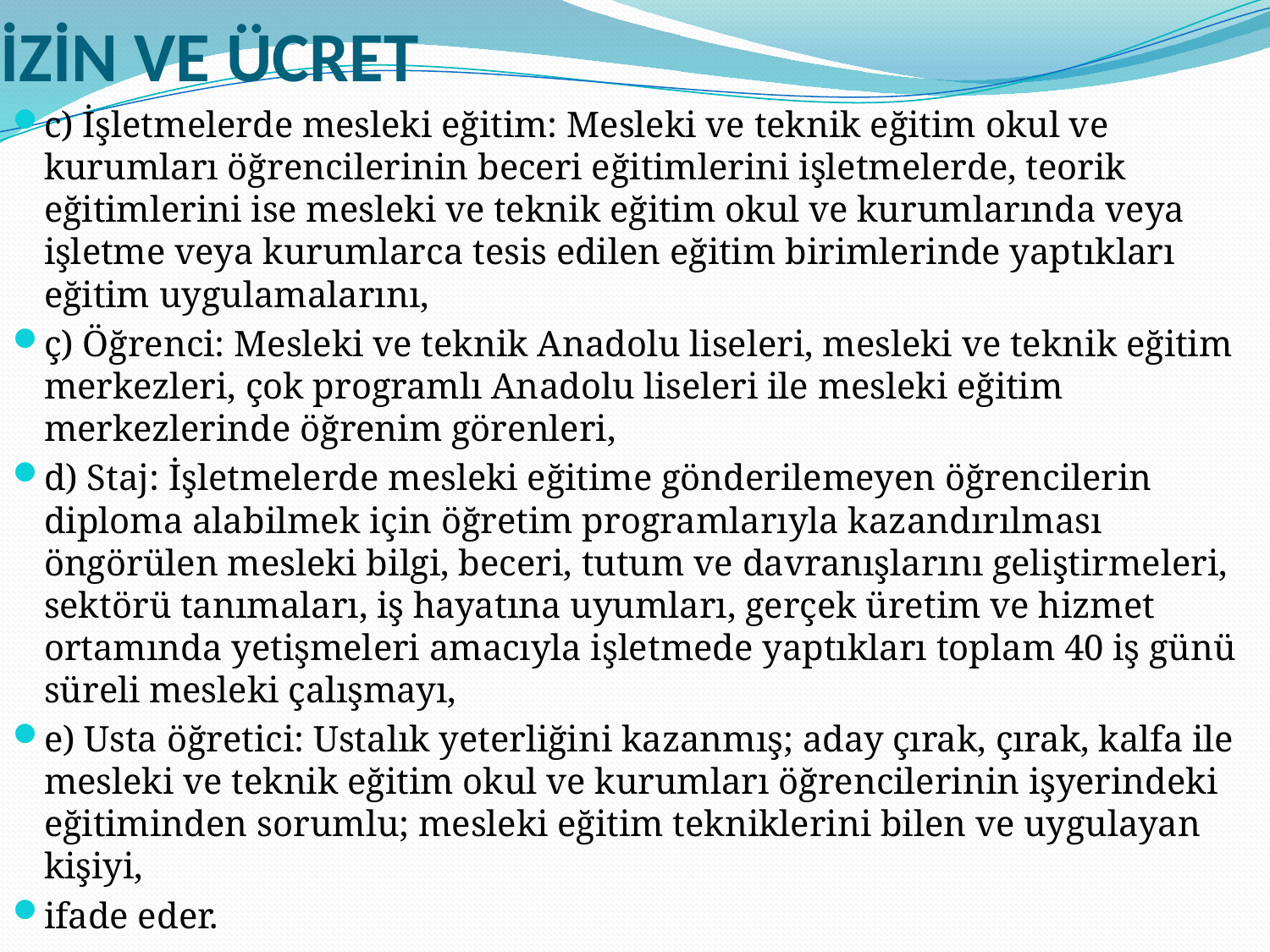

# İZİN VE ÜCRET
c) İşletmelerde mesleki eğitim: Mesleki ve teknik eğitim okul ve kurumları öğrencilerinin beceri eğitimlerini işletmelerde, teorik eğitimlerini ise mesleki ve teknik eğitim okul ve kurumlarında veya işletme veya kurumlarca tesis edilen eğitim birimlerinde yaptıkları eğitim uygulamalarını,
ç) Öğrenci: Mesleki ve teknik Anadolu liseleri, mesleki ve teknik eğitim merkezleri, çok programlı Anadolu liseleri ile mesleki eğitim merkezlerinde öğrenim görenleri,
d) Staj: İşletmelerde mesleki eğitime gönderilemeyen öğrencilerin diploma alabilmek için öğretim programlarıyla kazandırılması öngörülen mesleki bilgi, beceri, tutum ve davranışlarını geliştirmeleri, sektörü tanımaları, iş hayatına uyumları, gerçek üretim ve hizmet ortamında yetişmeleri amacıyla işletmede yaptıkları toplam 40 iş günü süreli mesleki çalışmayı,
e) Usta öğretici: Ustalık yeterliğini kazanmış; aday çırak, çırak, kalfa ile mesleki ve teknik eğitim okul ve kurumları öğrencilerinin işyerindeki eğitiminden sorumlu; mesleki eğitim tekniklerini bilen ve uygulayan kişiyi,
ifade eder.